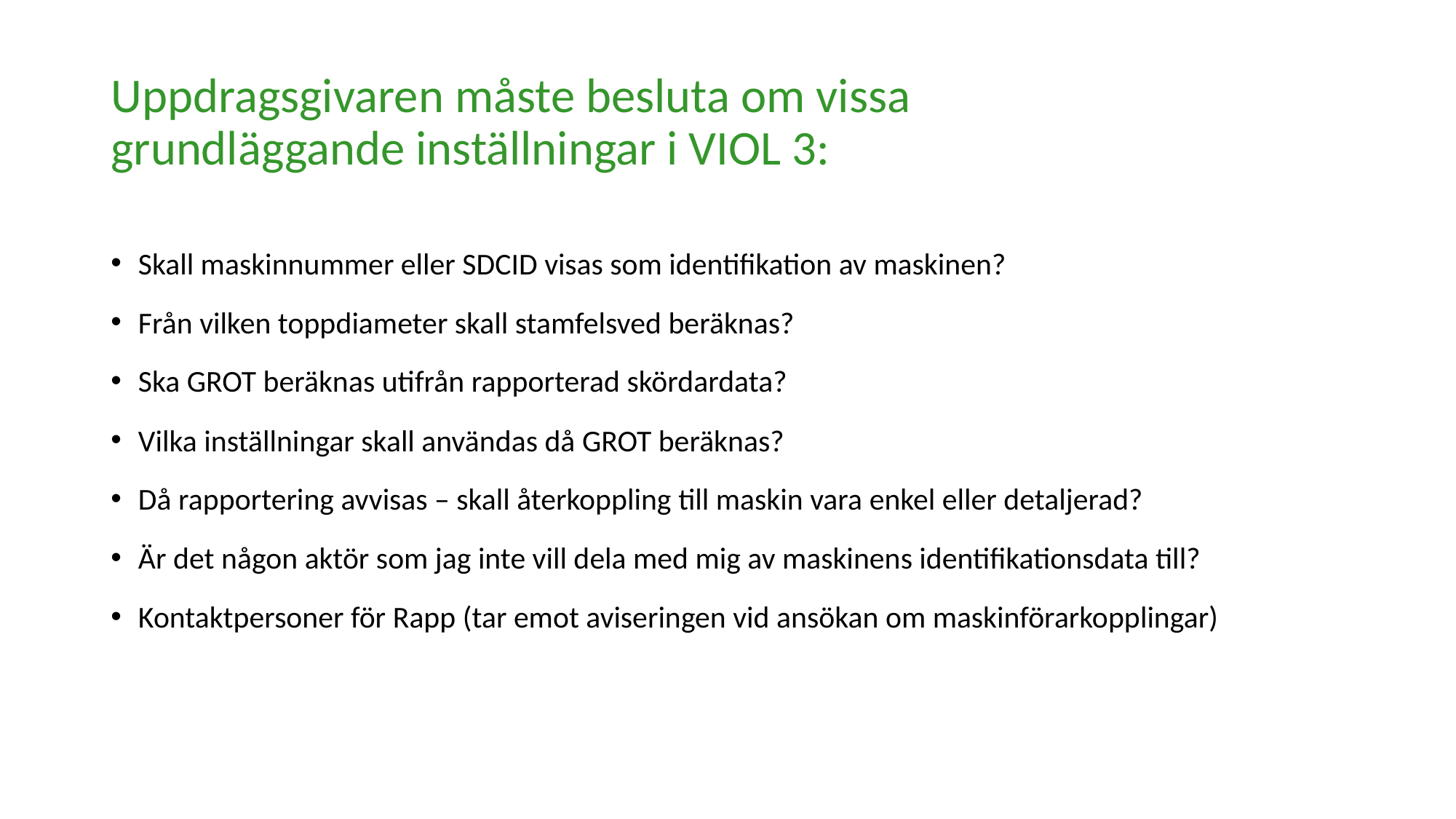

# Uppdragsgivaren måste besluta om vissa grundläggande inställningar i VIOL 3:
Skall maskinnummer eller SDCID visas som identifikation av maskinen?
Från vilken toppdiameter skall stamfelsved beräknas?
Ska GROT beräknas utifrån rapporterad skördardata?
Vilka inställningar skall användas då GROT beräknas?
Då rapportering avvisas – skall återkoppling till maskin vara enkel eller detaljerad?
Är det någon aktör som jag inte vill dela med mig av maskinens identifikationsdata till?
Kontaktpersoner för Rapp (tar emot aviseringen vid ansökan om maskinförarkopplingar)